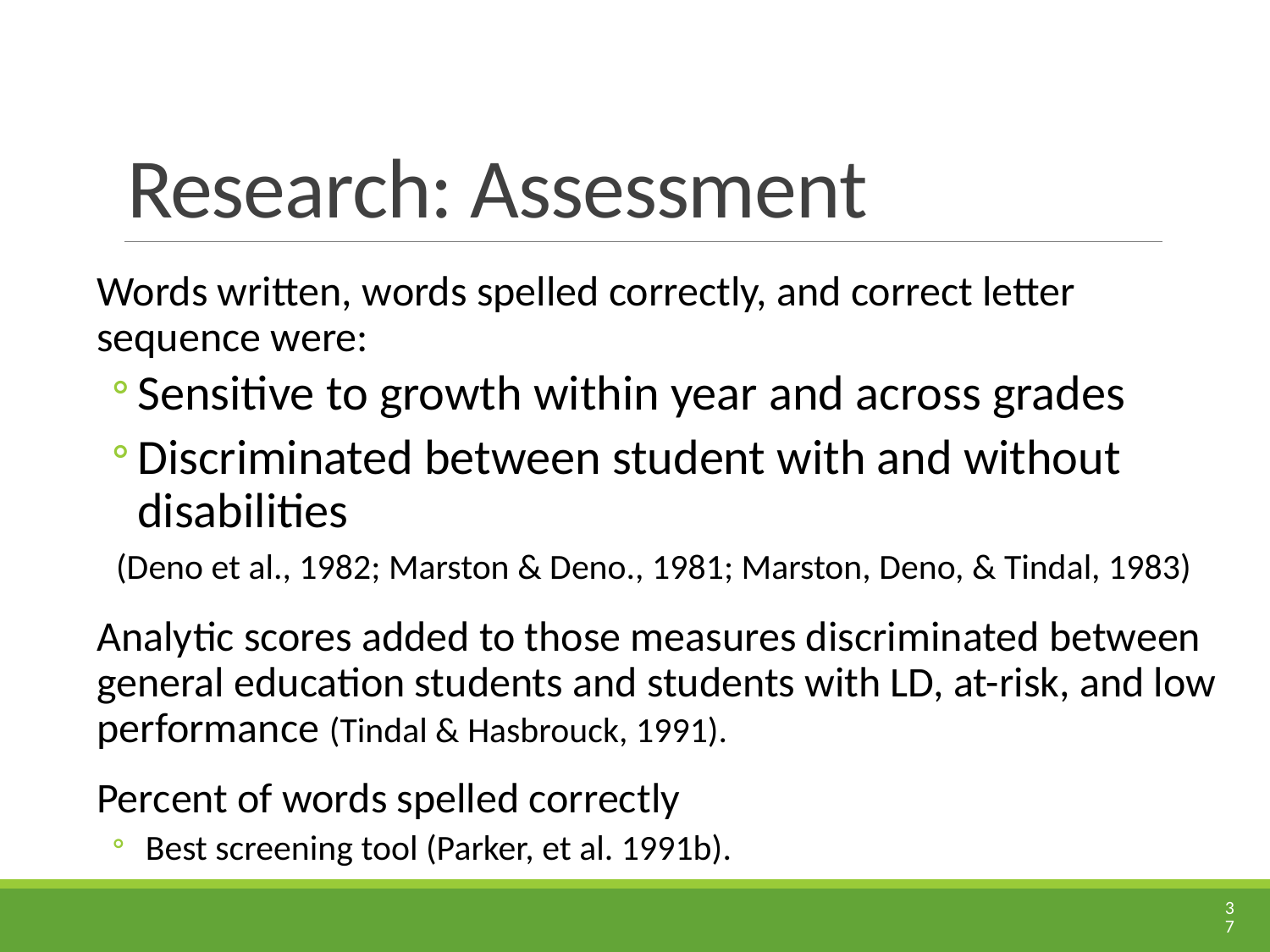

# Research: Assessment
Words written, words spelled correctly, and correct letter sequence were:
Sensitive to growth within year and across grades
Discriminated between student with and without disabilities
(Deno et al., 1982; Marston & Deno., 1981; Marston, Deno, & Tindal, 1983)
Analytic scores added to those measures discriminated between general education students and students with LD, at-risk, and low performance (Tindal & Hasbrouck, 1991).
Percent of words spelled correctly
 Best screening tool (Parker, et al. 1991b).
37